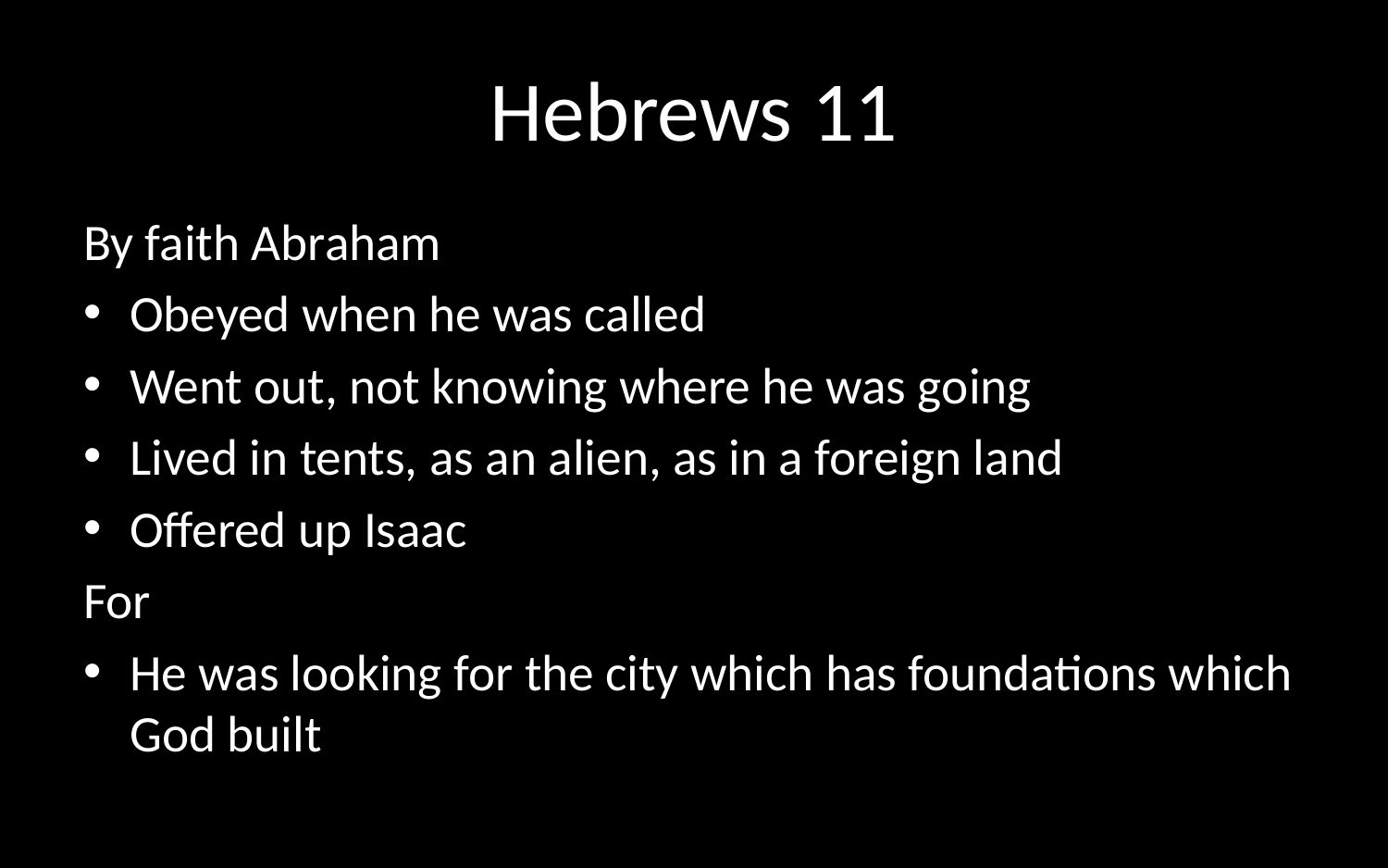

# Hebrews 11
By faith Abraham
Obeyed when he was called
Went out, not knowing where he was going
Lived in tents, as an alien, as in a foreign land
Offered up Isaac
For
He was looking for the city which has foundations which God built